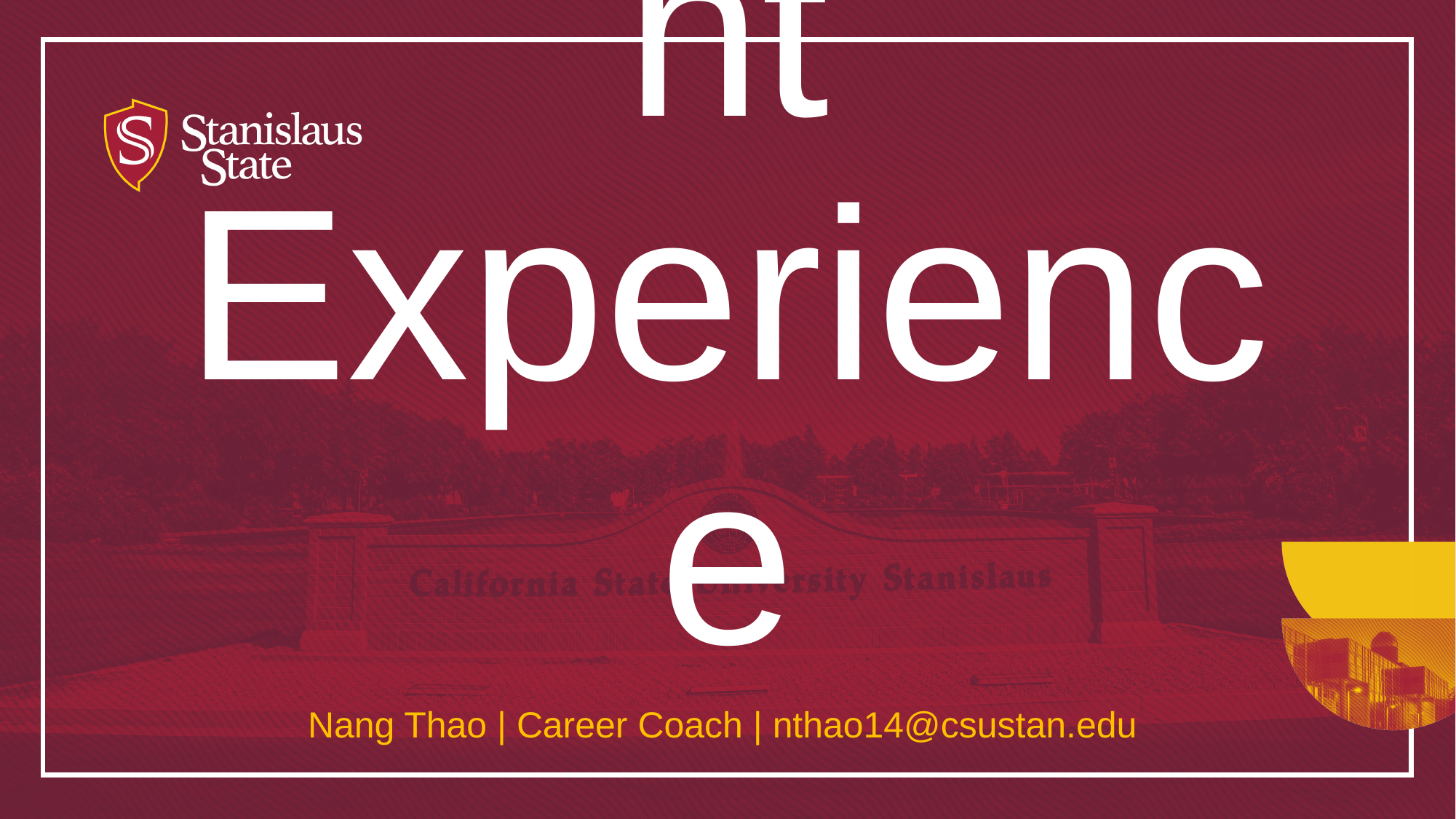

# Marketing Your Involvement Experience
Nang Thao | Career Coach | nthao14@csustan.edu